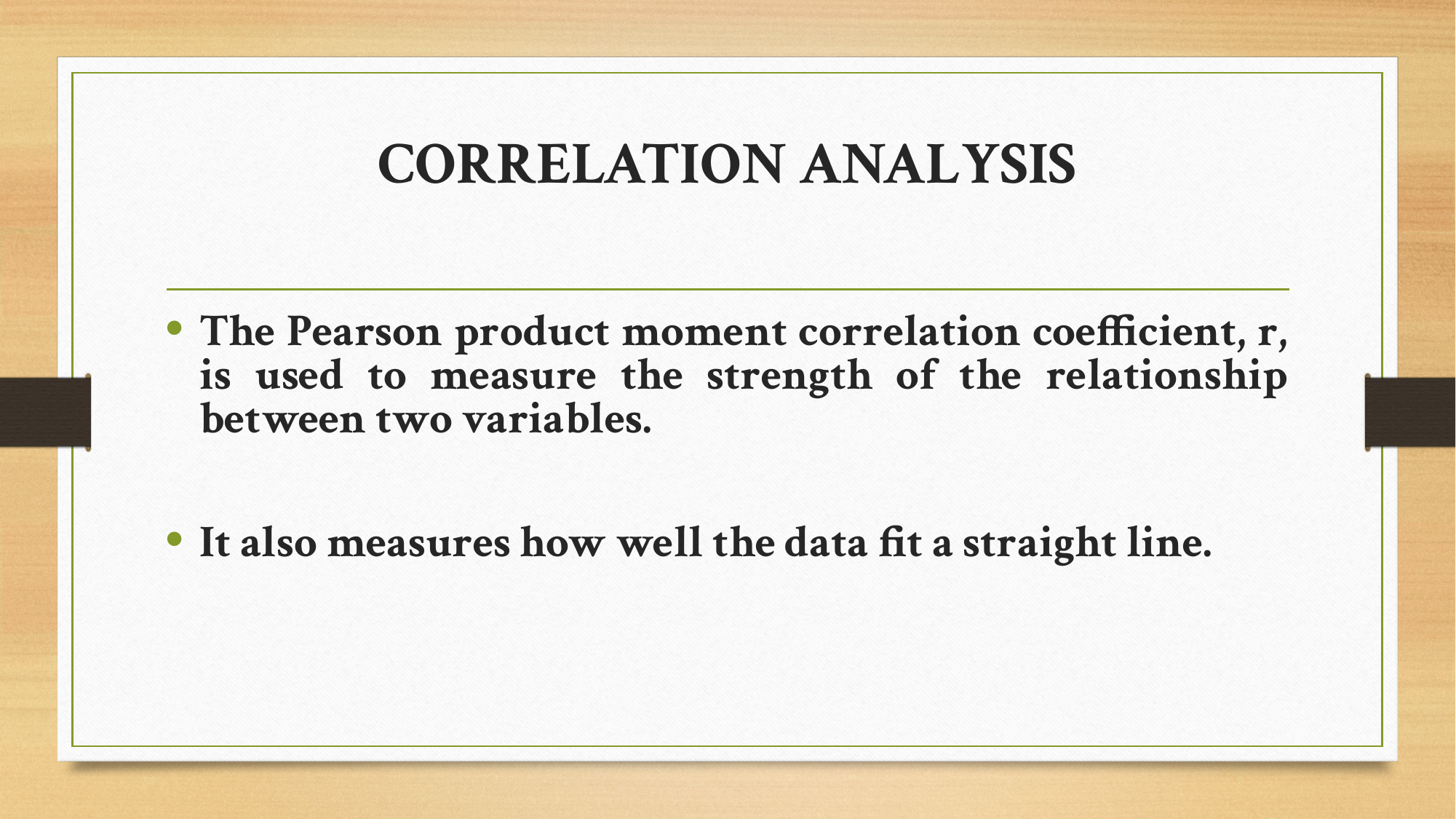

# CORRELATION ANALYSIS
The Pearson product moment correlation coefficient, r, is used to measure the strength of the relationship between two variables.

It also measures how well the data fit a straight line.